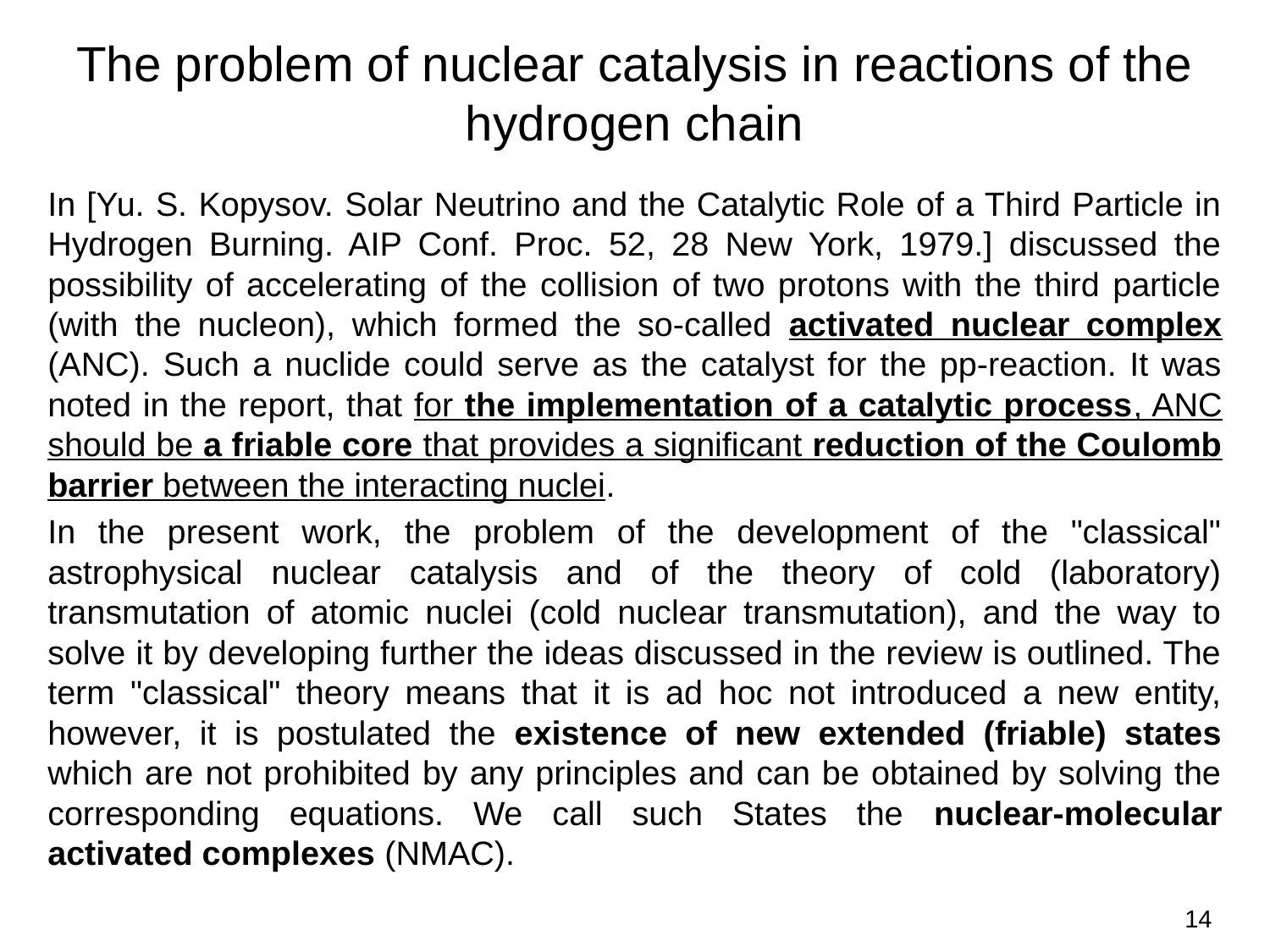

# The problem of nuclear catalysis in reactions of the hydrogen chain
In [Yu. S. Kopysov. Solar Neutrino and the Catalytic Role of a Third Particle in Hydrogen Burning. AIP Conf. Proc. 52, 28 New York, 1979.] discussed the possibility of accelerating of the collision of two protons with the third particle (with the nucleon), which formed the so-called activated nuclear complex (ANC). Such a nuclide could serve as the catalyst for the pp-reaction. It was noted in the report, that for the implementation of a catalytic process, ANC should be a friable core that provides a significant reduction of the Coulomb barrier between the interacting nuclei.
In the present work, the problem of the development of the "classical" astrophysical nuclear catalysis and of the theory of cold (laboratory) transmutation of atomic nuclei (cold nuclear transmutation), and the way to solve it by developing further the ideas discussed in the review is outlined. The term "classical" theory means that it is ad hoc not introduced a new entity, however, it is postulated the existence of new extended (friable) states which are not prohibited by any principles and can be obtained by solving the corresponding equations. We call such States the nuclear-molecular activated complexes (NMAC).
14